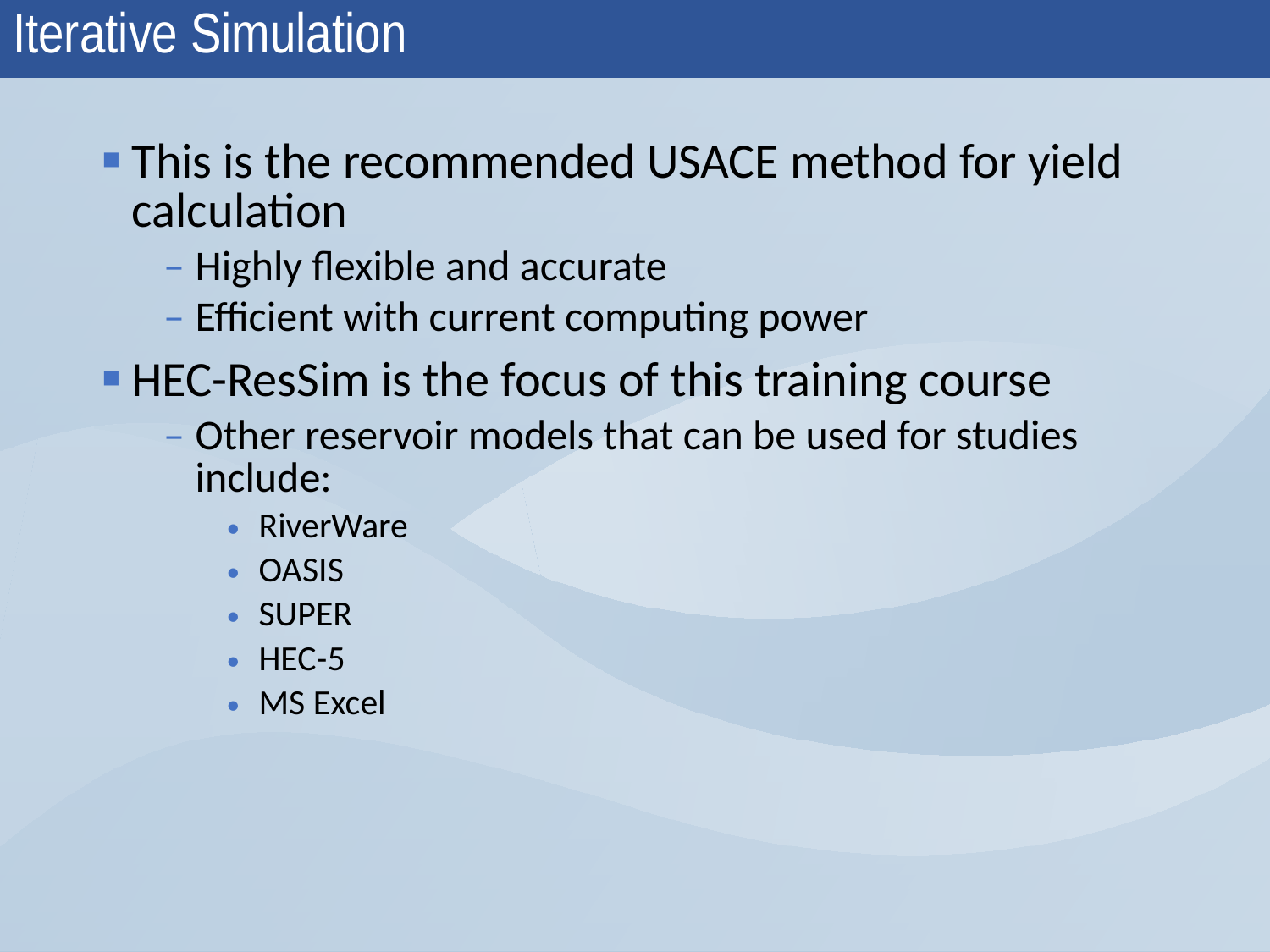

# Iterative Simulation
This is the recommended USACE method for yield calculation
Highly flexible and accurate
Efficient with current computing power
HEC-ResSim is the focus of this training course
Other reservoir models that can be used for studies include:
RiverWare
OASIS
SUPER
HEC-5
MS Excel